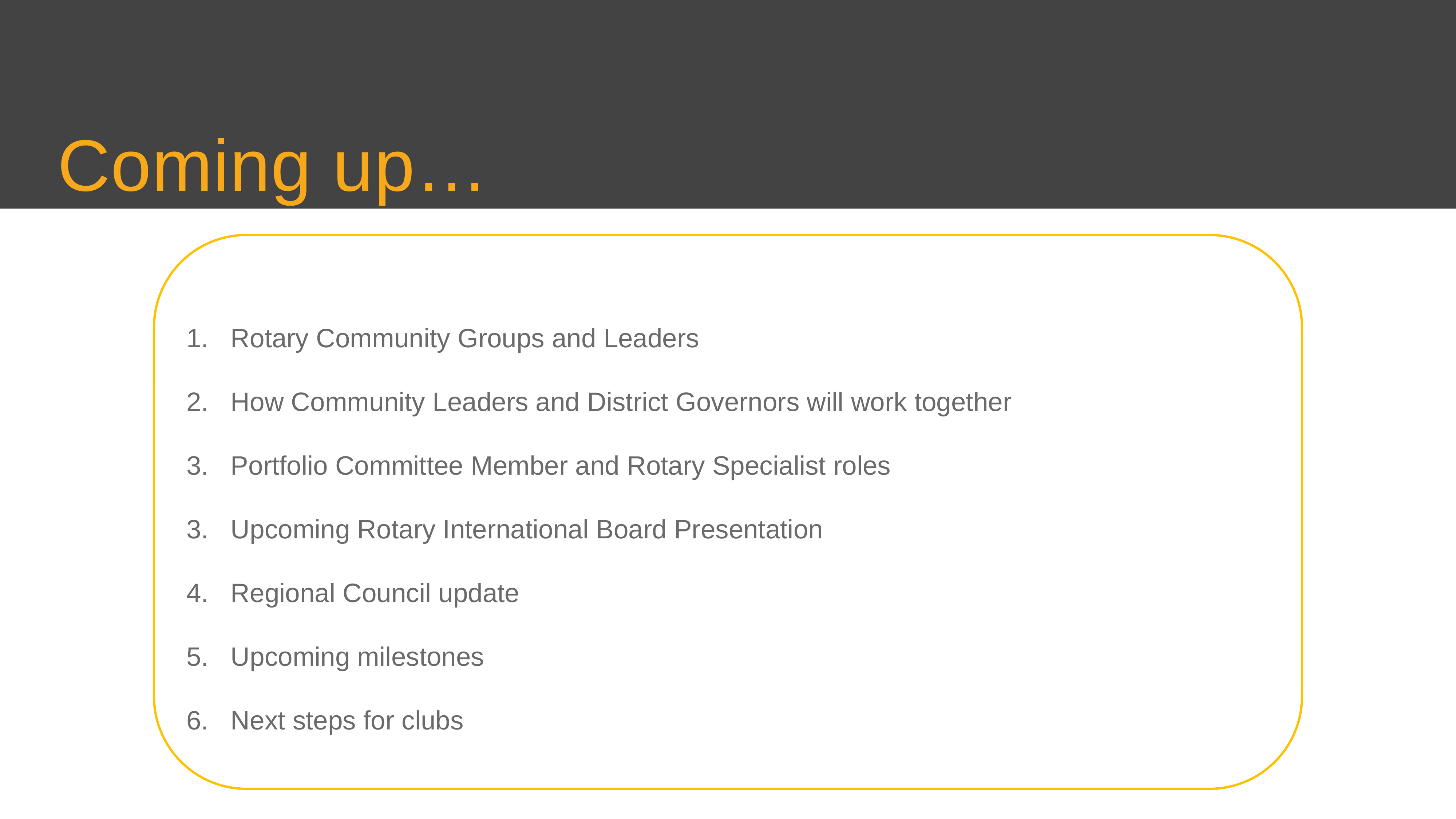

Coming up…
Rotary Community Groups and Leaders
How Community Leaders and District Governors will work together
Portfolio Committee Member and Rotary Specialist roles
Upcoming Rotary International Board Presentation
Regional Council update
Upcoming milestones
Next steps for clubs